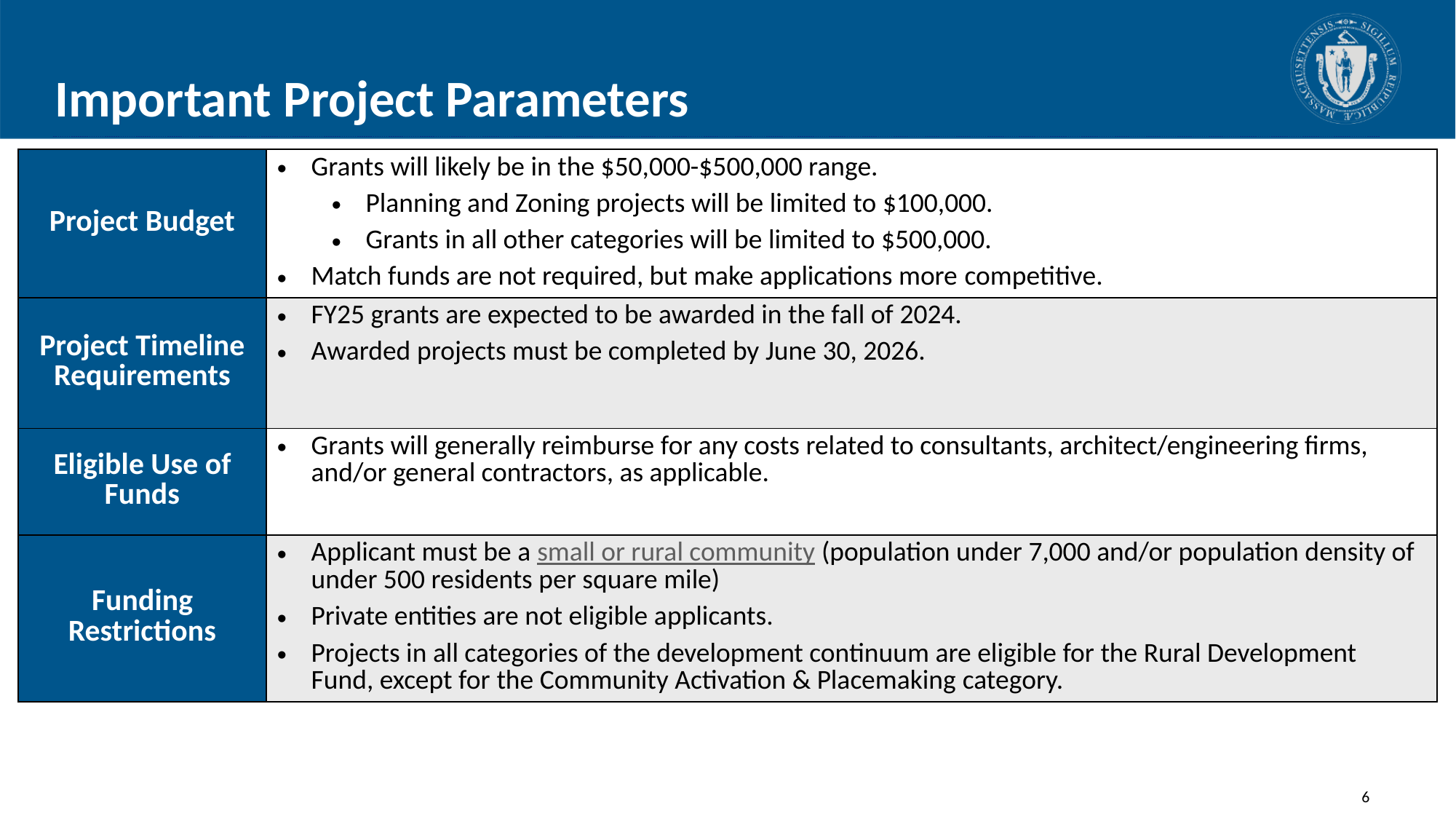

# Important Project Parameters
| Project Budget | Grants will likely be in the $50,000-$500,000 range. Planning and Zoning projects will be limited to $100,000.  Grants in all other categories will be limited to $500,000.  Match funds are not required, but make applications more competitive. |
| --- | --- |
| Project Timeline Requirements | FY25 grants are expected to be awarded in the fall of 2024. Awarded projects must be completed by June 30, 2026. |
| Eligible Use of Funds | Grants will generally reimburse for any costs related to consultants, architect/engineering firms, and/or general contractors, as applicable. |
| Funding Restrictions | Applicant must be a small or rural community (population under 7,000 and/or population density of under 500 residents per square mile) Private entities are not eligible applicants.  Projects in all categories of the development continuum are eligible for the Rural Development Fund, except for the Community Activation & Placemaking category. |